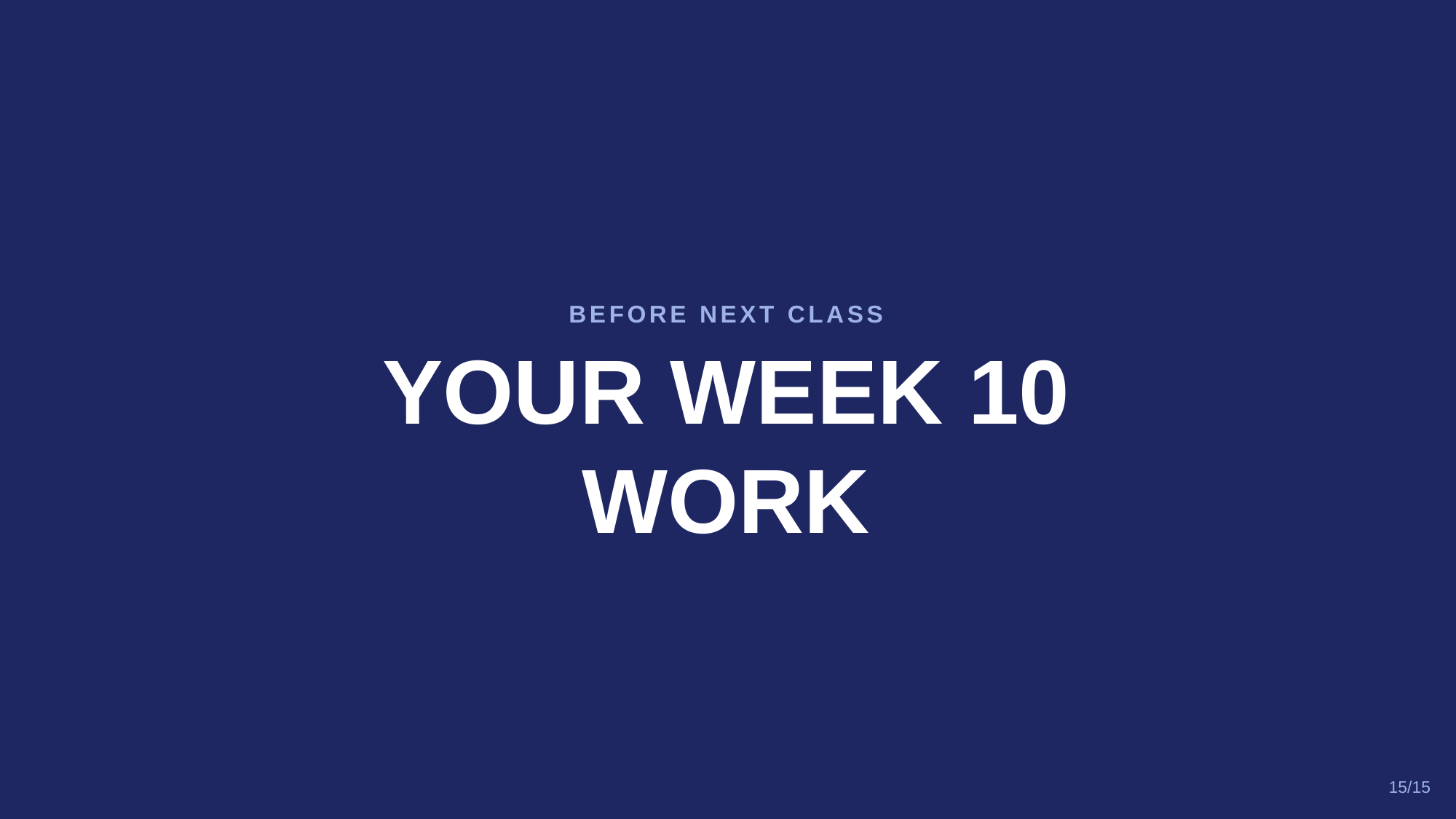

BEFORE NEXT CLASS
YOUR WEEK 10
WORK
15/15